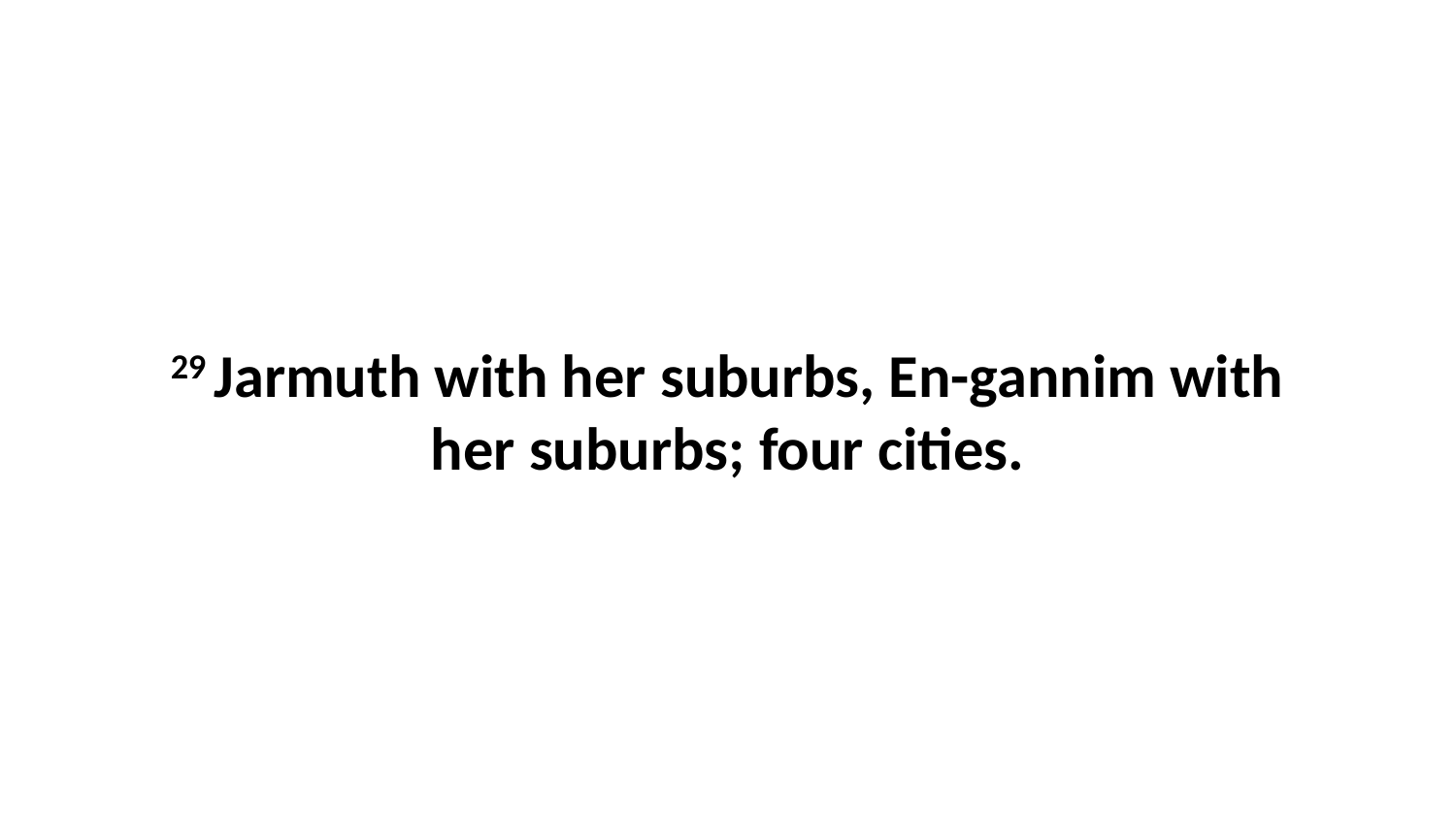

29 Jarmuth with her suburbs, En-gannim with her suburbs; four cities.